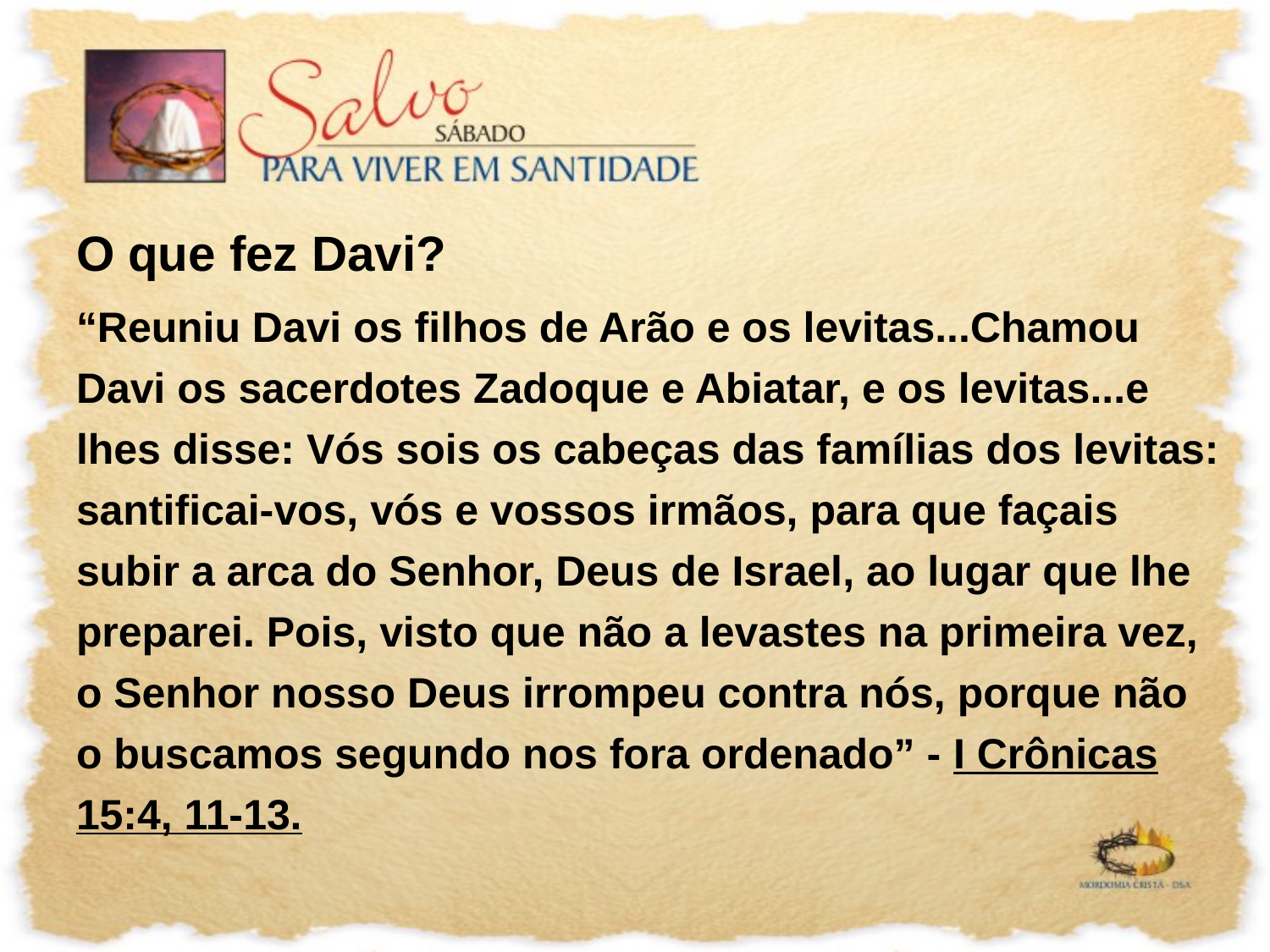

O que fez Davi?
“Reuniu Davi os filhos de Arão e os levitas...Chamou Davi os sacerdotes Zadoque e Abiatar, e os levitas...e lhes disse: Vós sois os cabeças das famílias dos levitas: santificai-vos, vós e vossos irmãos, para que façais subir a arca do Senhor, Deus de Israel, ao lugar que lhe preparei. Pois, visto que não a levastes na primeira vez, o Senhor nosso Deus irrompeu contra nós, porque não o buscamos segundo nos fora ordenado” - I Crônicas 15:4, 11-13.